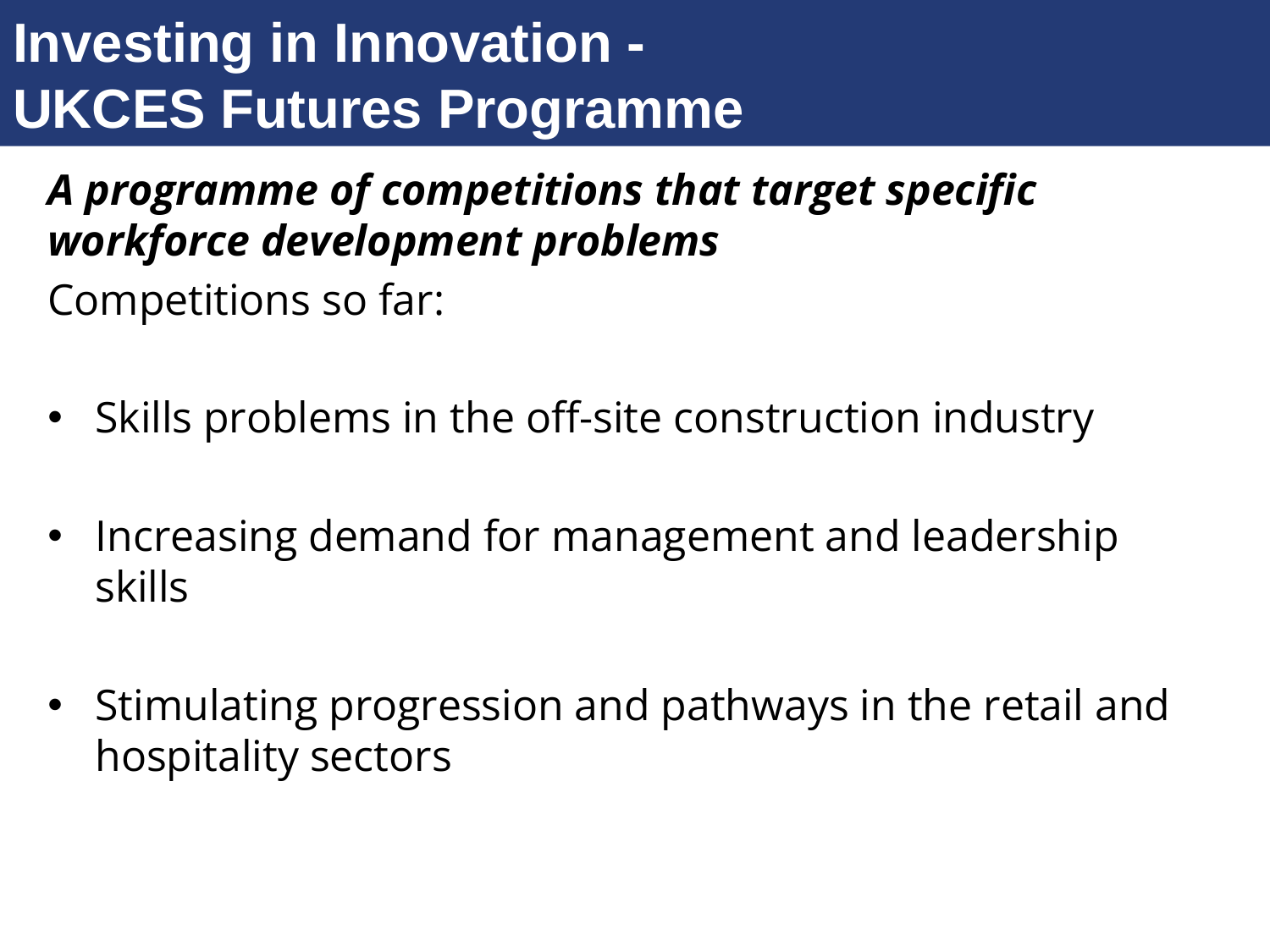

# Investing in Innovation - UKCES Futures Programme
A programme of competitions that target specific workforce development problems
Competitions so far:

Skills problems in the off-site construction industry

Increasing demand for management and leadership skills

Stimulating progression and pathways in the retail and hospitality sectors